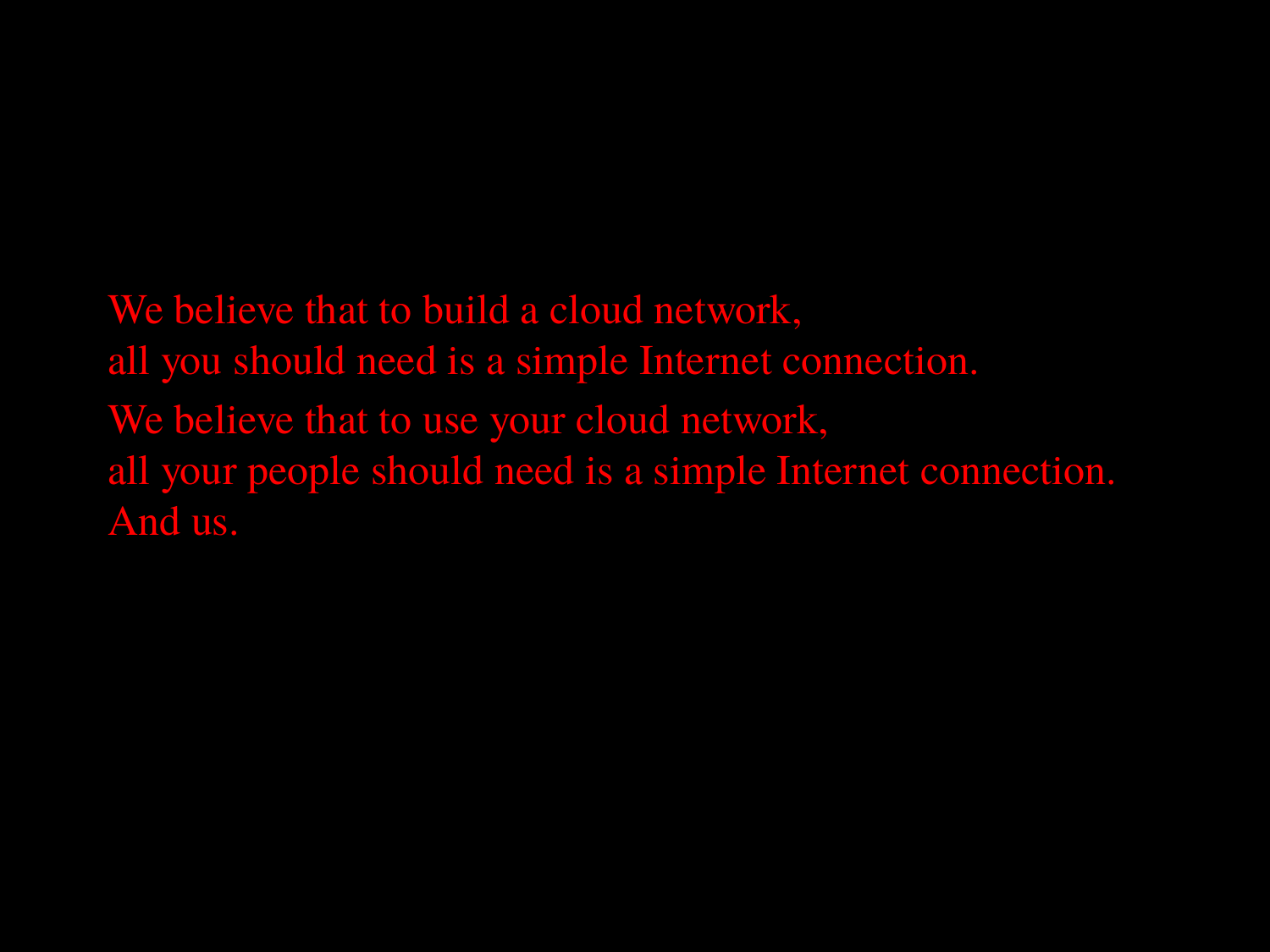

We believe that to build a cloud network,                                   all you should need is a simple Internet connection.
We believe that to use your cloud network,
all your people should need is a simple Internet connection.    And us.